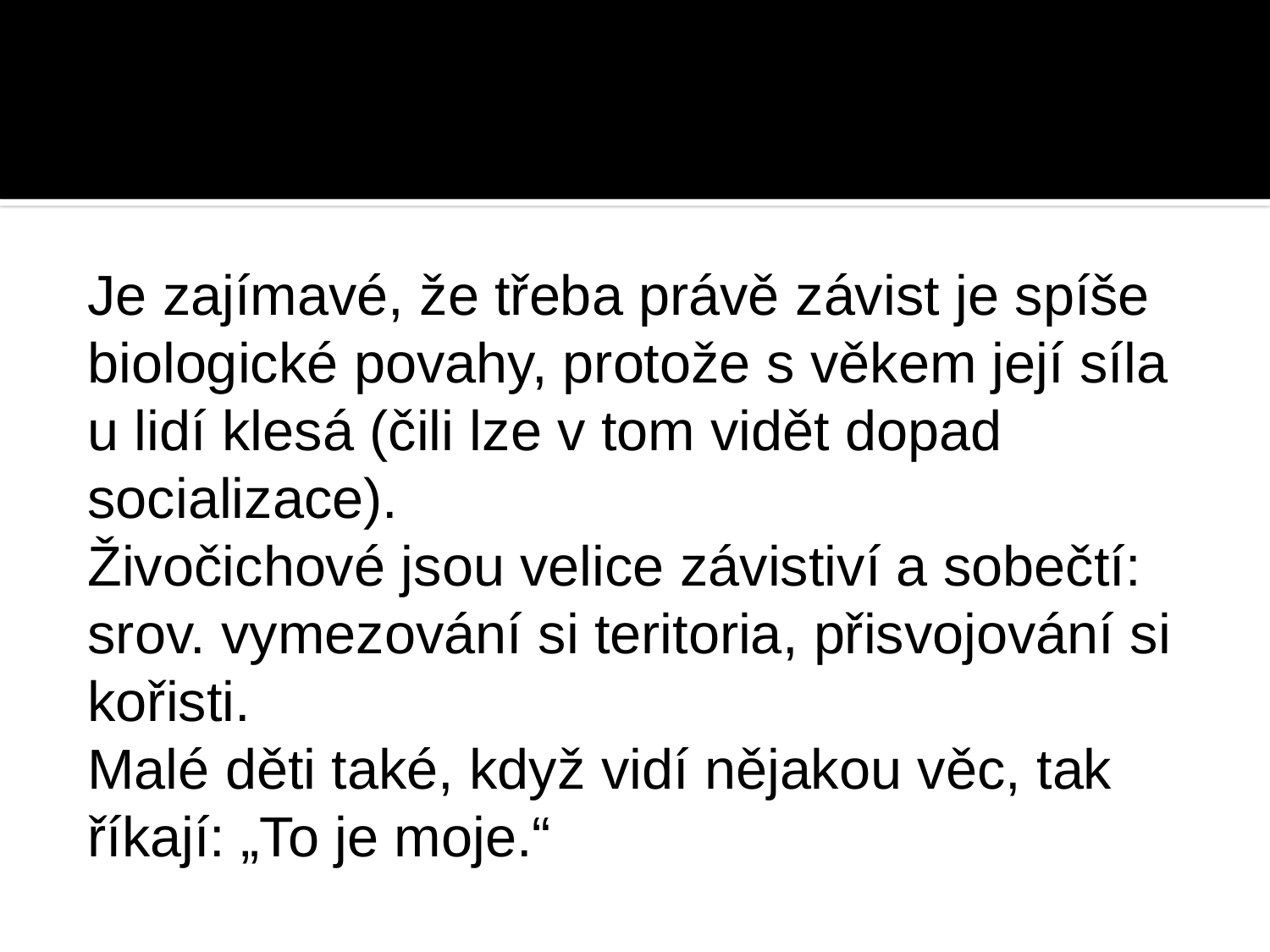

#
Je zajímavé, že třeba právě závist je spíše biologické povahy, protože s věkem její síla u lidí klesá (čili lze v tom vidět dopad socializace).
Živočichové jsou velice závistiví a sobečtí: srov. vymezování si teritoria, přisvojování si kořisti.
Malé děti také, když vidí nějakou věc, tak říkají: „To je moje.“